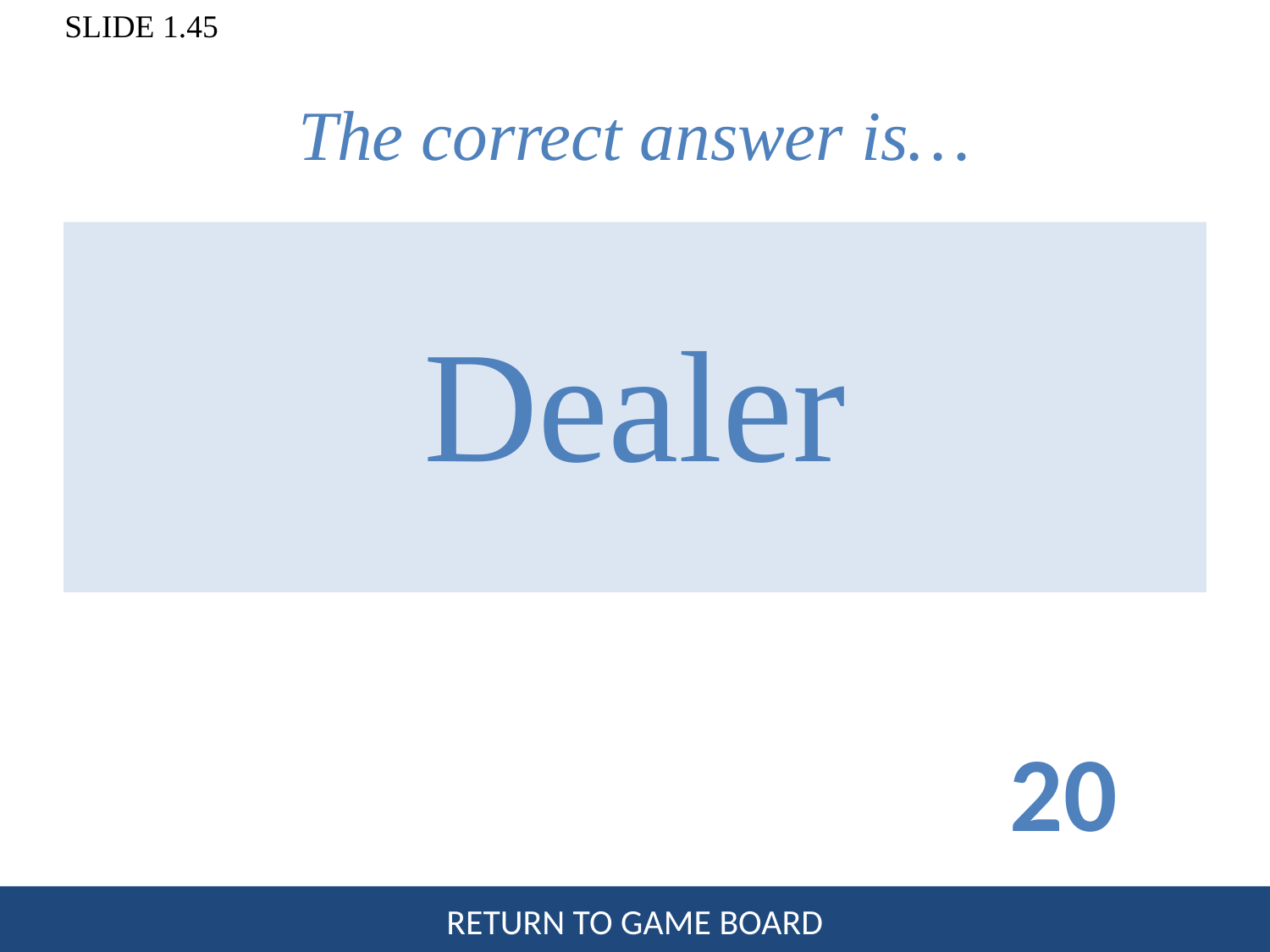

# The correct answer is…

Dealer
20
RETURN TO GAME BOARD